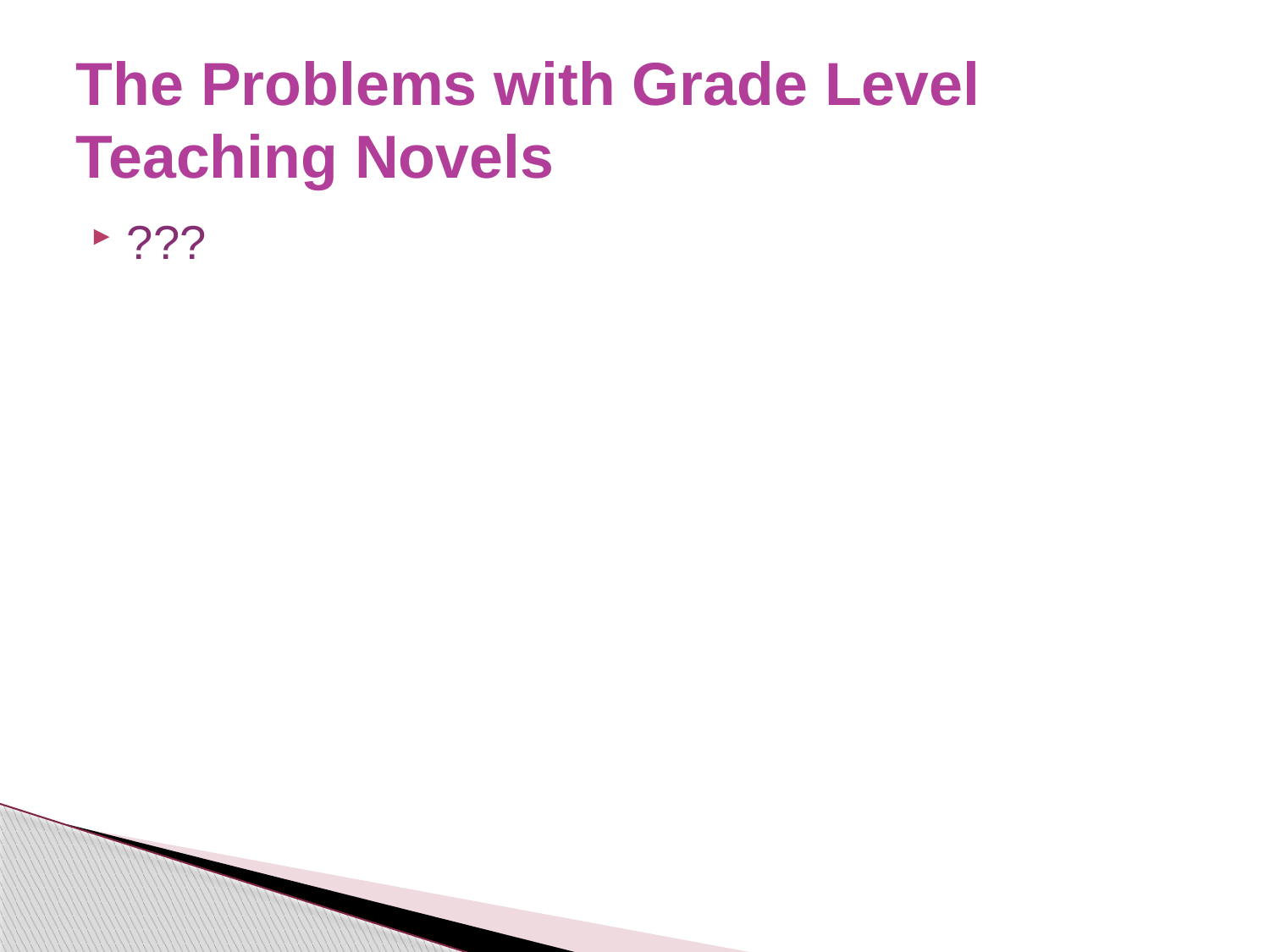

# The Problems with Grade Level Teaching Novels
???